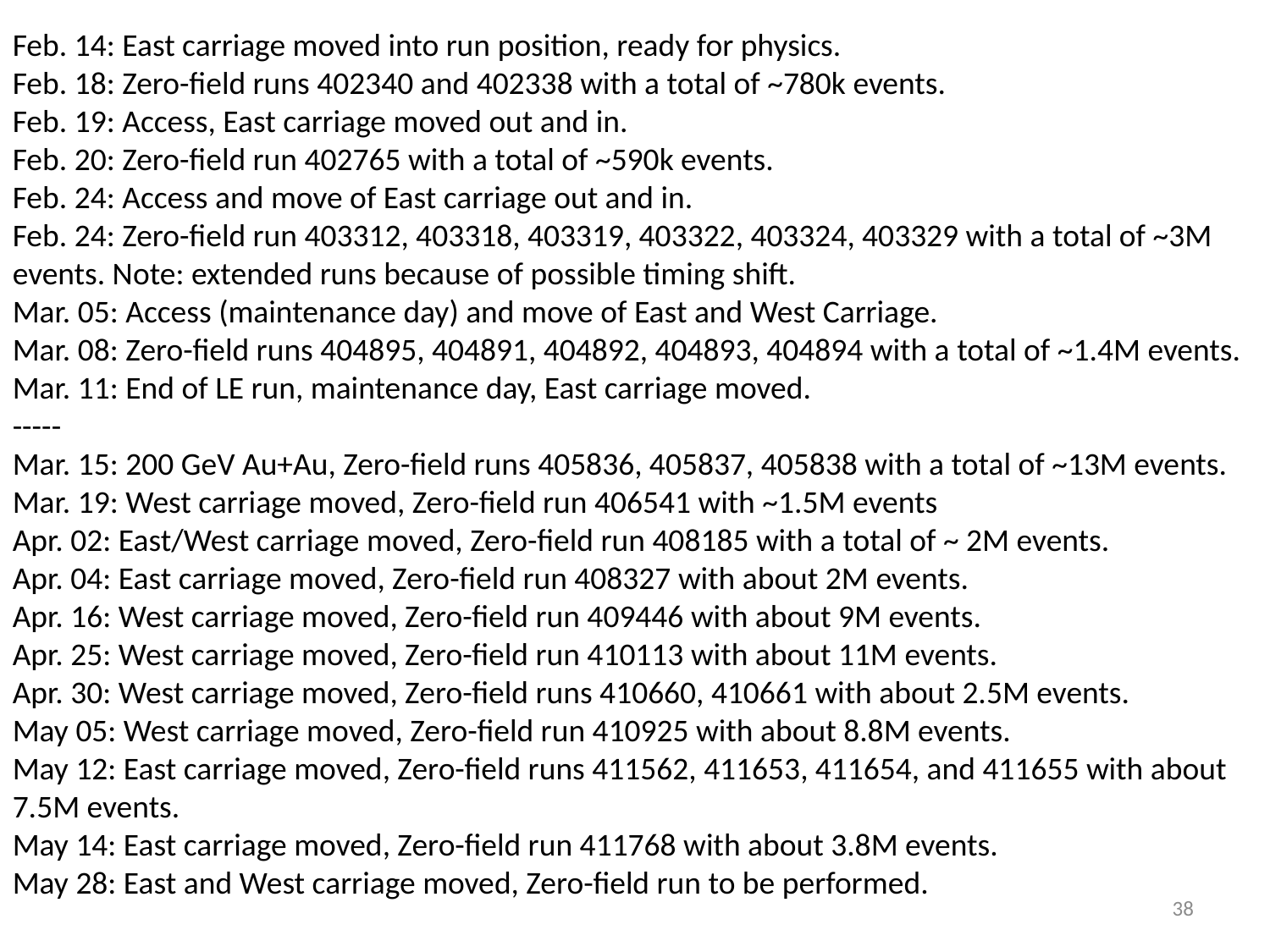

Feb. 14: East carriage moved into run position, ready for physics.
Feb. 18: Zero-field runs 402340 and 402338 with a total of ~780k events.
Feb. 19: Access, East carriage moved out and in.
Feb. 20: Zero-field run 402765 with a total of ~590k events.
Feb. 24: Access and move of East carriage out and in.
Feb. 24: Zero-field run 403312, 403318, 403319, 403322, 403324, 403329 with a total of ~3M events. Note: extended runs because of possible timing shift.
Mar. 05: Access (maintenance day) and move of East and West Carriage.
Mar. 08: Zero-field runs 404895, 404891, 404892, 404893, 404894 with a total of ~1.4M events.
Mar. 11: End of LE run, maintenance day, East carriage moved.
-----
Mar. 15: 200 GeV Au+Au, Zero-field runs 405836, 405837, 405838 with a total of ~13M events.
Mar. 19: West carriage moved, Zero-field run 406541 with ~1.5M events
Apr. 02: East/West carriage moved, Zero-field run 408185 with a total of ~ 2M events.
Apr. 04: East carriage moved, Zero-field run 408327 with about 2M events.
Apr. 16: West carriage moved, Zero-field run 409446 with about 9M events.
Apr. 25: West carriage moved, Zero-field run 410113 with about 11M events.
Apr. 30: West carriage moved, Zero-field runs 410660, 410661 with about 2.5M events.
May 05: West carriage moved, Zero-field run 410925 with about 8.8M events.
May 12: East carriage moved, Zero-field runs 411562, 411653, 411654, and 411655 with about 7.5M events.
May 14: East carriage moved, Zero-field run 411768 with about 3.8M events.
May 28: East and West carriage moved, Zero-field run to be performed.
38